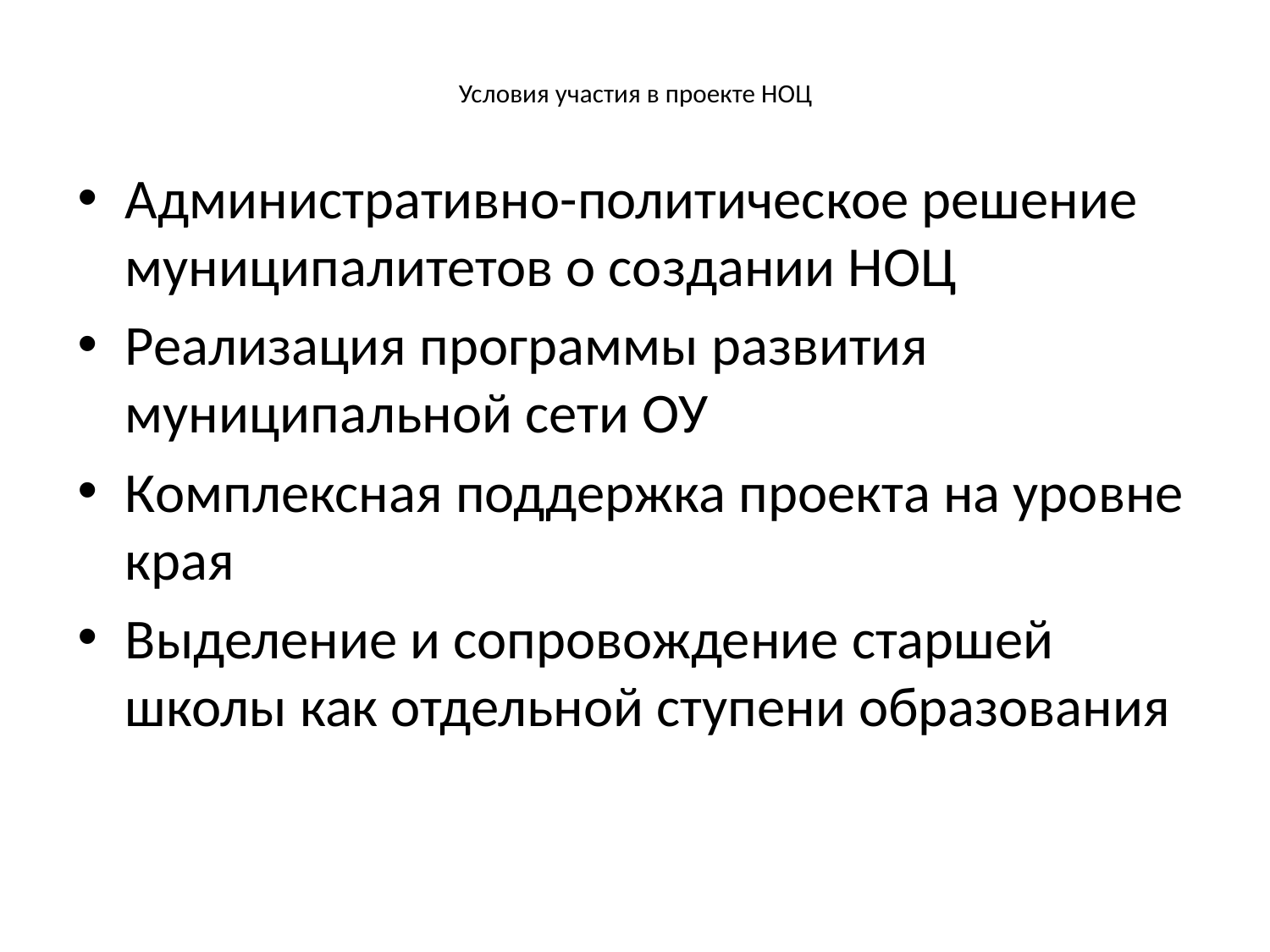

# Условия участия в проекте НОЦ
Административно-политическое решение муниципалитетов о создании НОЦ
Реализация программы развития муниципальной сети ОУ
Комплексная поддержка проекта на уровне края
Выделение и сопровождение старшей школы как отдельной ступени образования